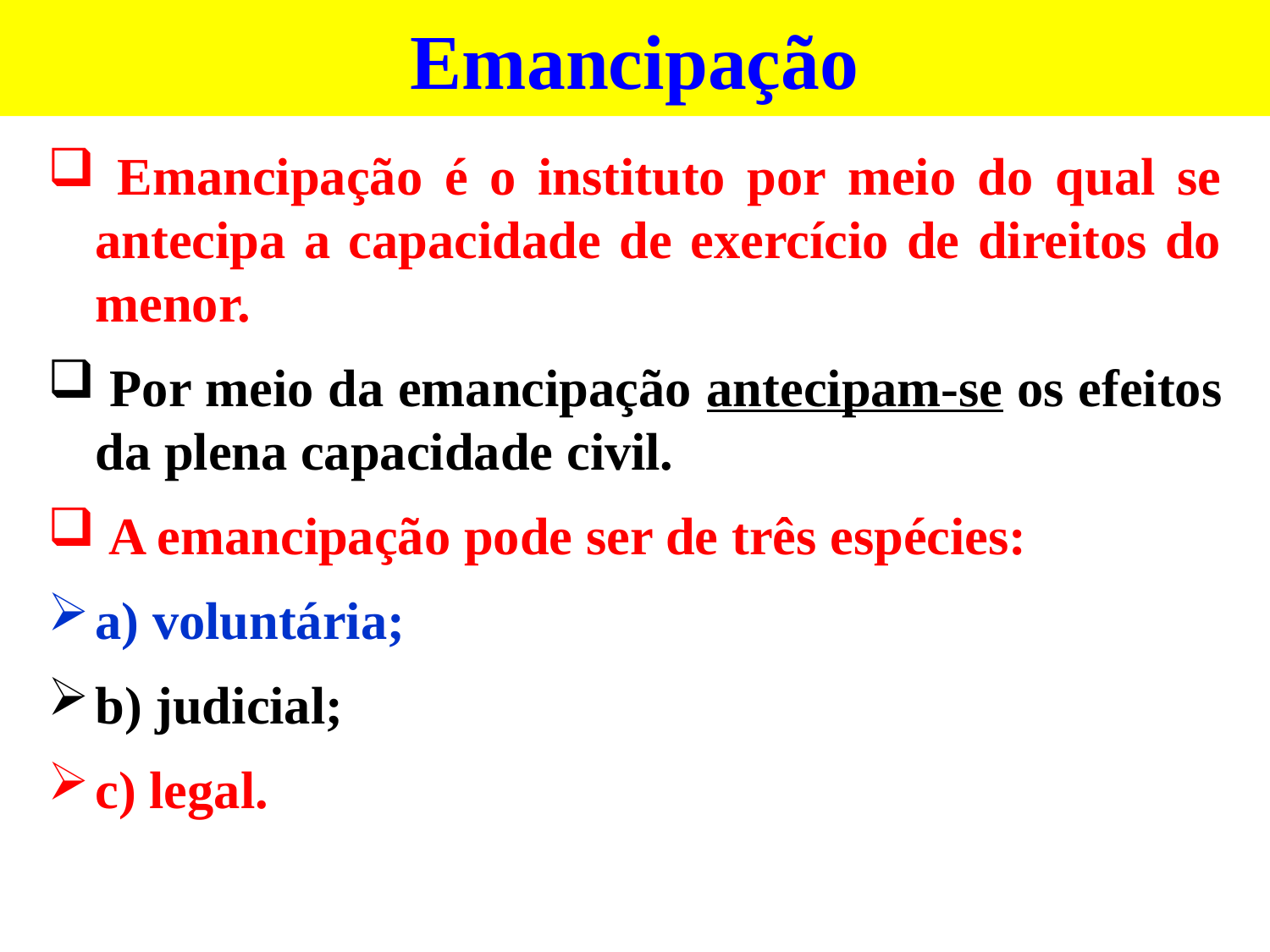

# Emancipação
 Emancipação é o instituto por meio do qual se antecipa a capacidade de exercício de direitos do menor.
 Por meio da emancipação antecipam-se os efeitos da plena capacidade civil.
 A emancipação pode ser de três espécies:
a) voluntária;
b) judicial;
c) legal.